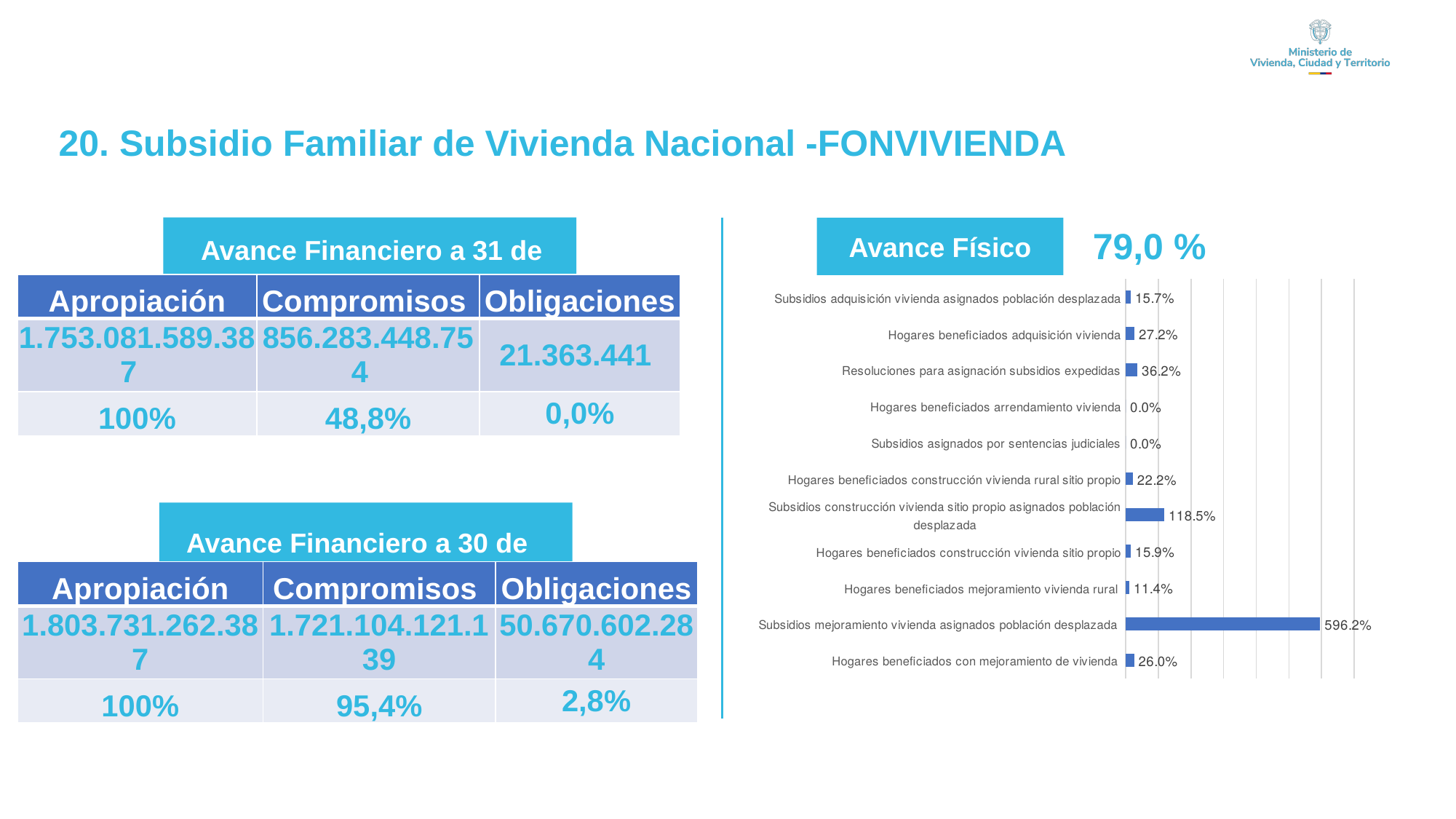

20. Subsidio Familiar de Vivienda Nacional -FONVIVIENDA

79,0 %
Avance Físico
Avance Financiero a 31 de marzo

### Chart

| Category |  |
|---|---|
| Hogares beneficiados con mejoramiento de vivienda  | 0.2595040404320902 |
| Subsidios mejoramiento vivienda asignados población desplazada  | 5.962 |
| Hogares beneficiados mejoramiento vivienda rural  | 0.1135445460344461 |
| Hogares beneficiados construcción vivienda sitio propio | 0.15888920698539938 |
| Subsidios construcción vivienda sitio propio asignados población desplazada | 1.185 |
| Hogares beneficiados construcción vivienda rural sitio propio | 0.222 |
| Subsidios asignados por sentencias judiciales | 0.0 |
| Hogares beneficiados arrendamiento vivienda | 0.0 |
| Resoluciones para asignación subsidios expedidas | 0.3616666666666667 |
| Hogares beneficiados adquisición vivienda | 0.2722148049250853 |
| Subsidios adquisición vivienda asignados población desplazada | 0.15733333333333333 |
| Apropiación | Compromisos | Obligaciones |
| --- | --- | --- |
| 1.753.081.589.387 | 856.283.448.754 | 21.363.441 |
| 100% | 48,8% | 0,0% |
|  |  |  |
| --- | --- | --- |

Avance Financiero a 30 de junio
| Apropiación | Compromisos | Obligaciones |
| --- | --- | --- |
| 1.803.731.262.387 | 1.721.104.121.139 | 50.670.602.284 |
| 100% | 95,4% | 2,8% |